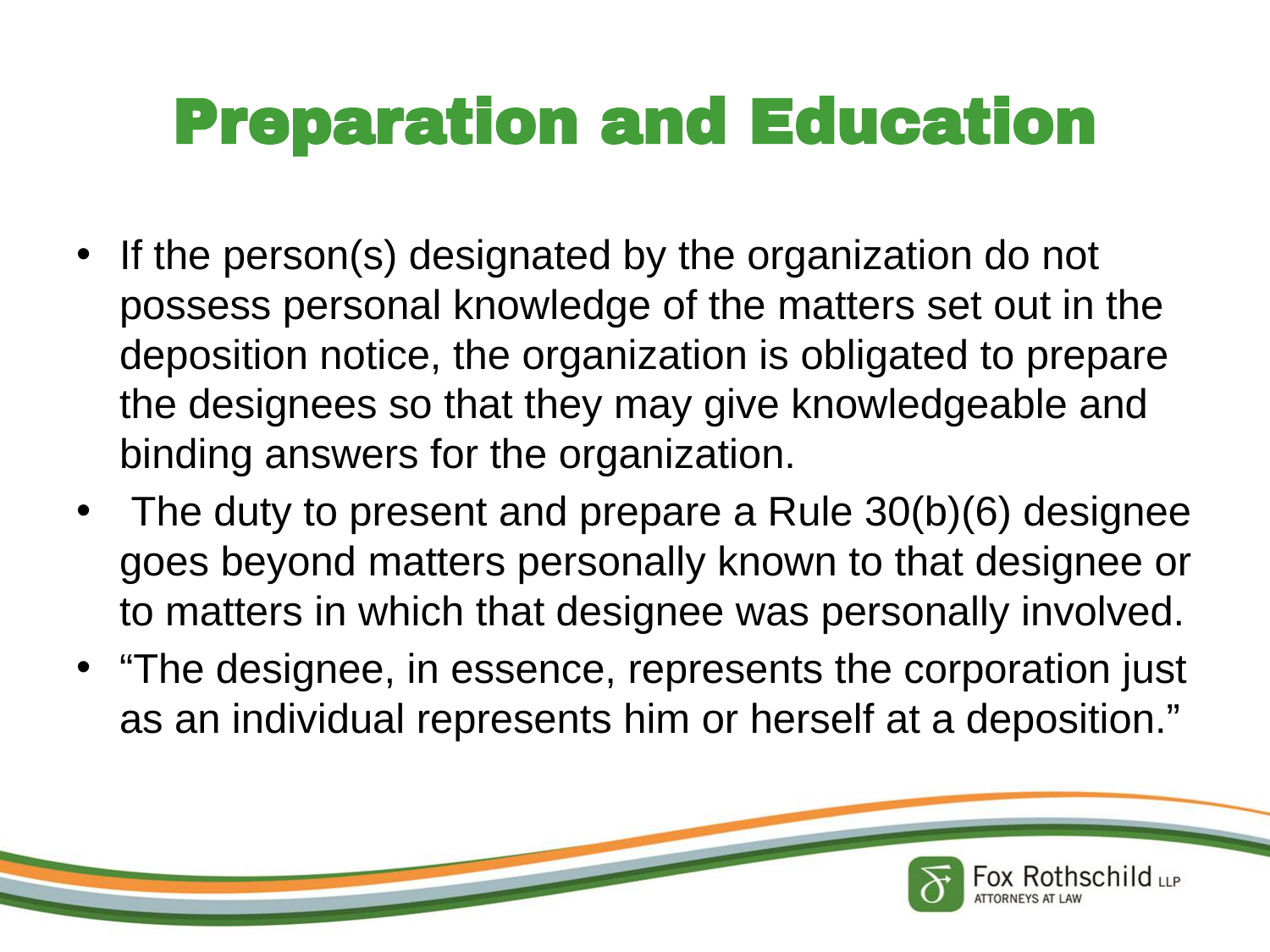

# Preparation and Education
If the person(s) designated by the organization do not possess personal knowledge of the matters set out in the deposition notice, the organization is obligated to prepare the designees so that they may give knowledgeable and binding answers for the organization.
 The duty to present and prepare a Rule 30(b)(6) designee goes beyond matters personally known to that designee or to matters in which that designee was personally involved.
“The designee, in essence, represents the corporation just as an individual represents him or herself at a deposition.”